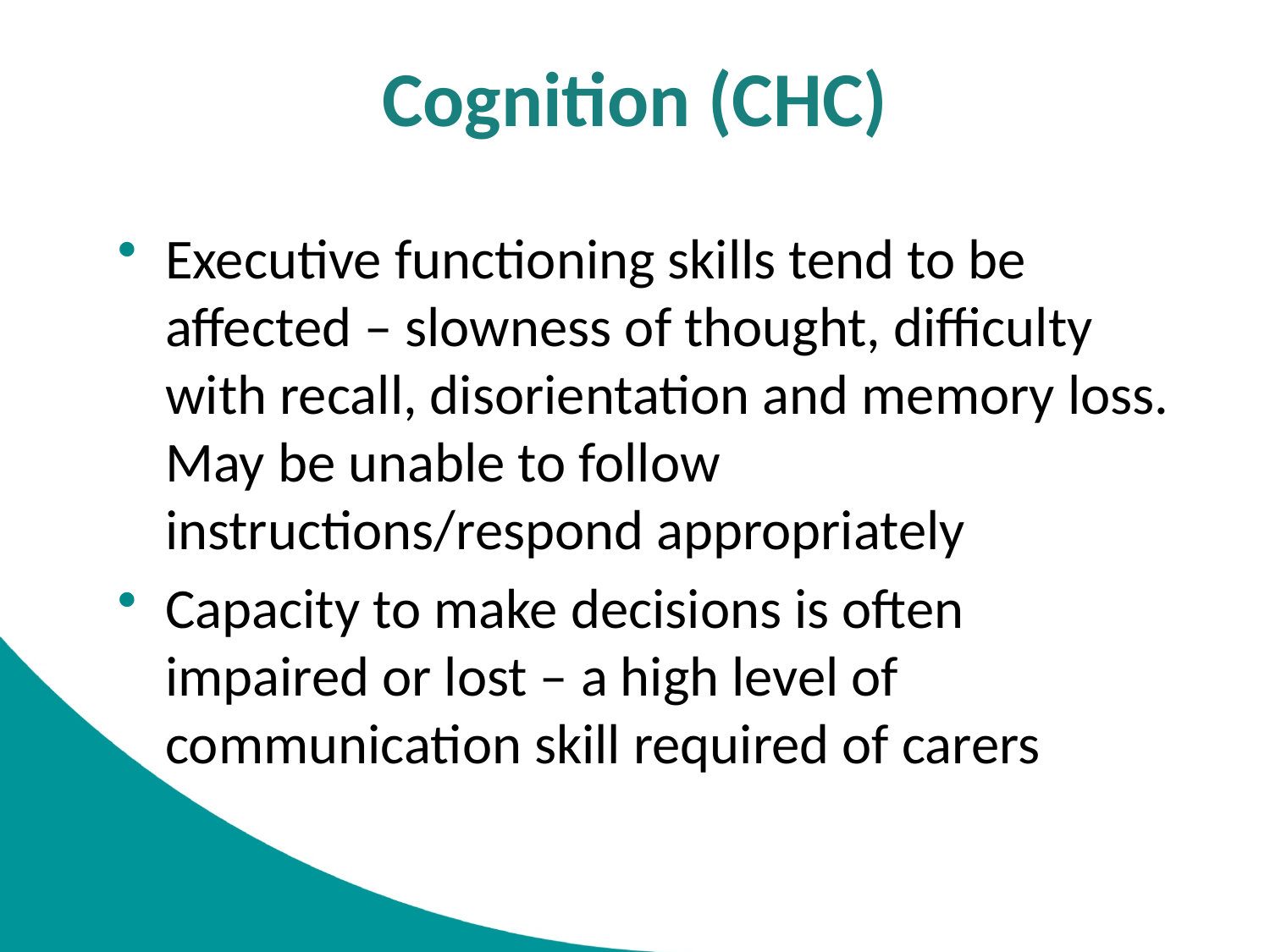

# Cognition (CHC)
Executive functioning skills tend to be affected – slowness of thought, difficulty with recall, disorientation and memory loss. May be unable to follow instructions/respond appropriately
Capacity to make decisions is often impaired or lost – a high level of communication skill required of carers